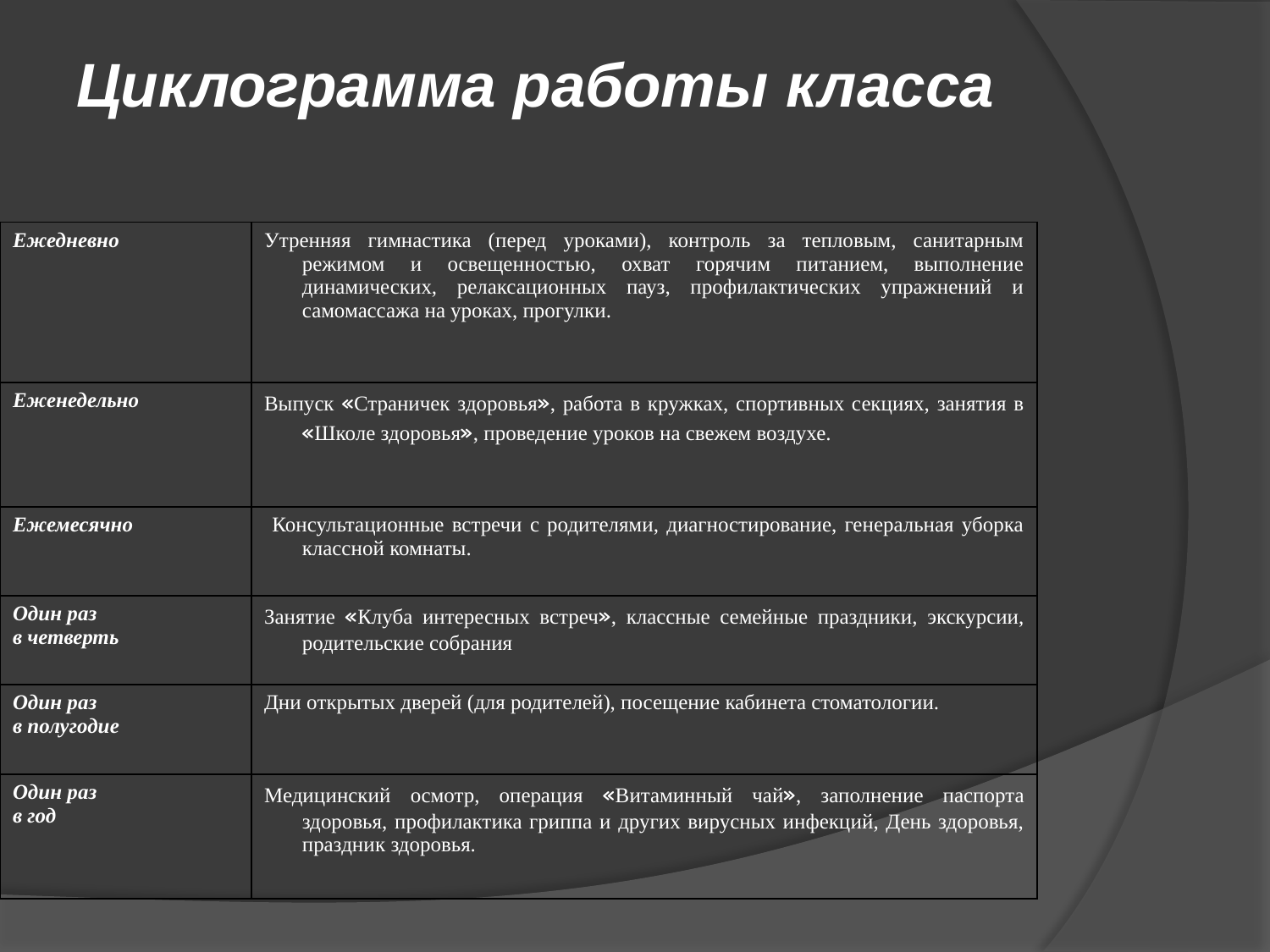

# Циклограмма работы класса
| Ежедневно | Утренняя гимнастика (перед уроками), контроль за тепловым, санитарным режимом и освещенностью, охват горячим питанием, выполнение динамических, релаксационных пауз, профилактических упражнений и самомассажа на уроках, прогулки. |
| --- | --- |
| Еженедельно | Выпуск «Страничек здоровья», работа в кружках, спортивных секциях, занятия в «Школе здоровья», проведение уроков на свежем воздухе. |
| Ежемесячно | Консультационные встречи с родителями, диагностирование, генеральная уборка классной комнаты. |
| Один раз в четверть | Занятие «Клуба интересных встреч», классные семейные праздники, экскурсии, родительские собрания |
| Один раз в полугодие | Дни открытых дверей (для родителей), посещение кабинета стоматологии. |
| Один раз в год | Медицинский осмотр, операция «Витаминный чай», заполнение паспорта здоровья, профилактика гриппа и других вирусных инфекций, День здоровья, праздник здоровья. |